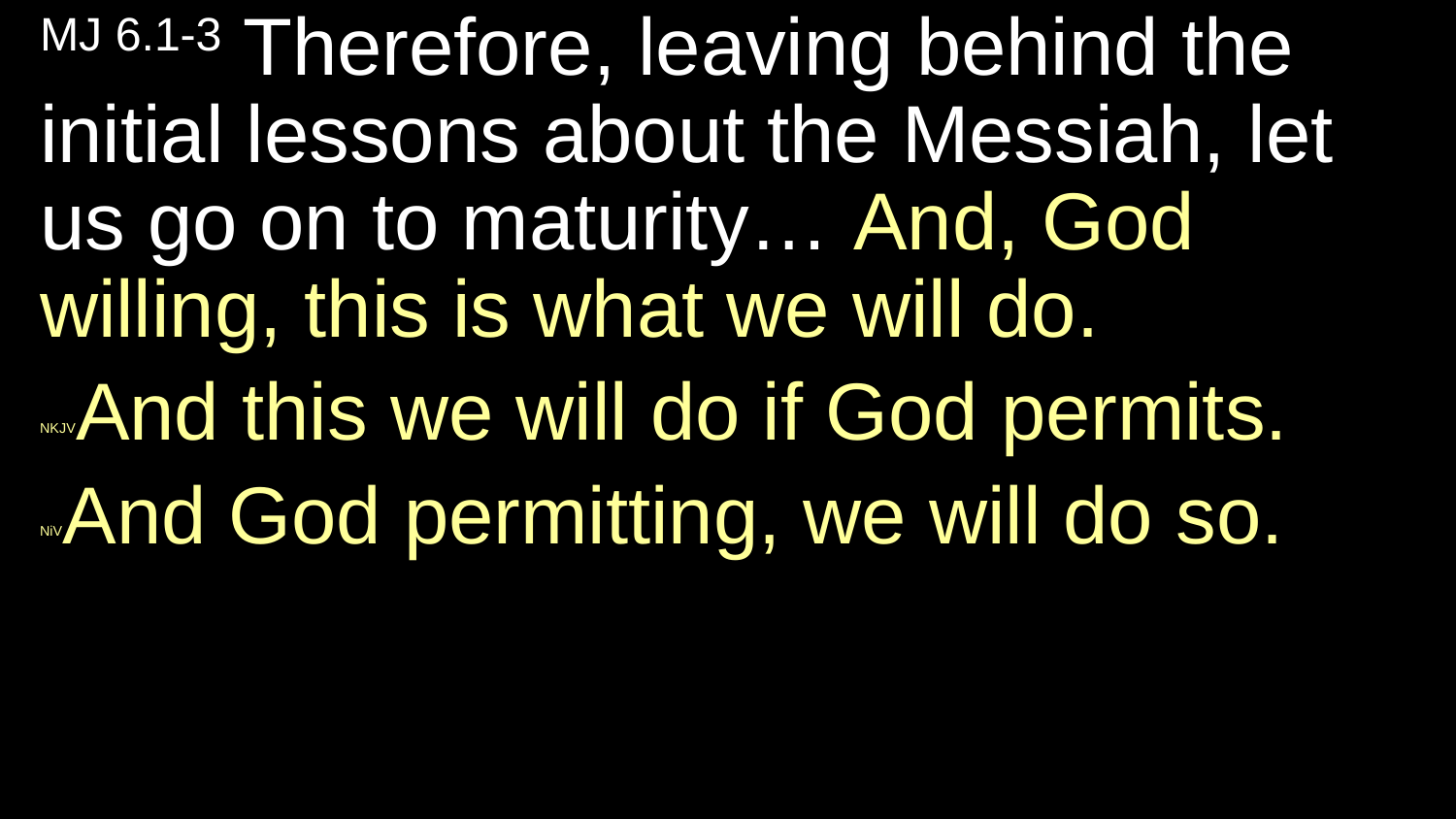

MJ 6.1-3 Therefore, leaving behind the initial lessons about the Messiah, let us go on to maturity… And, God willing, this is what we will do.
NKJVAnd this we will do if God permits.
NiVAnd God permitting, we will do so.